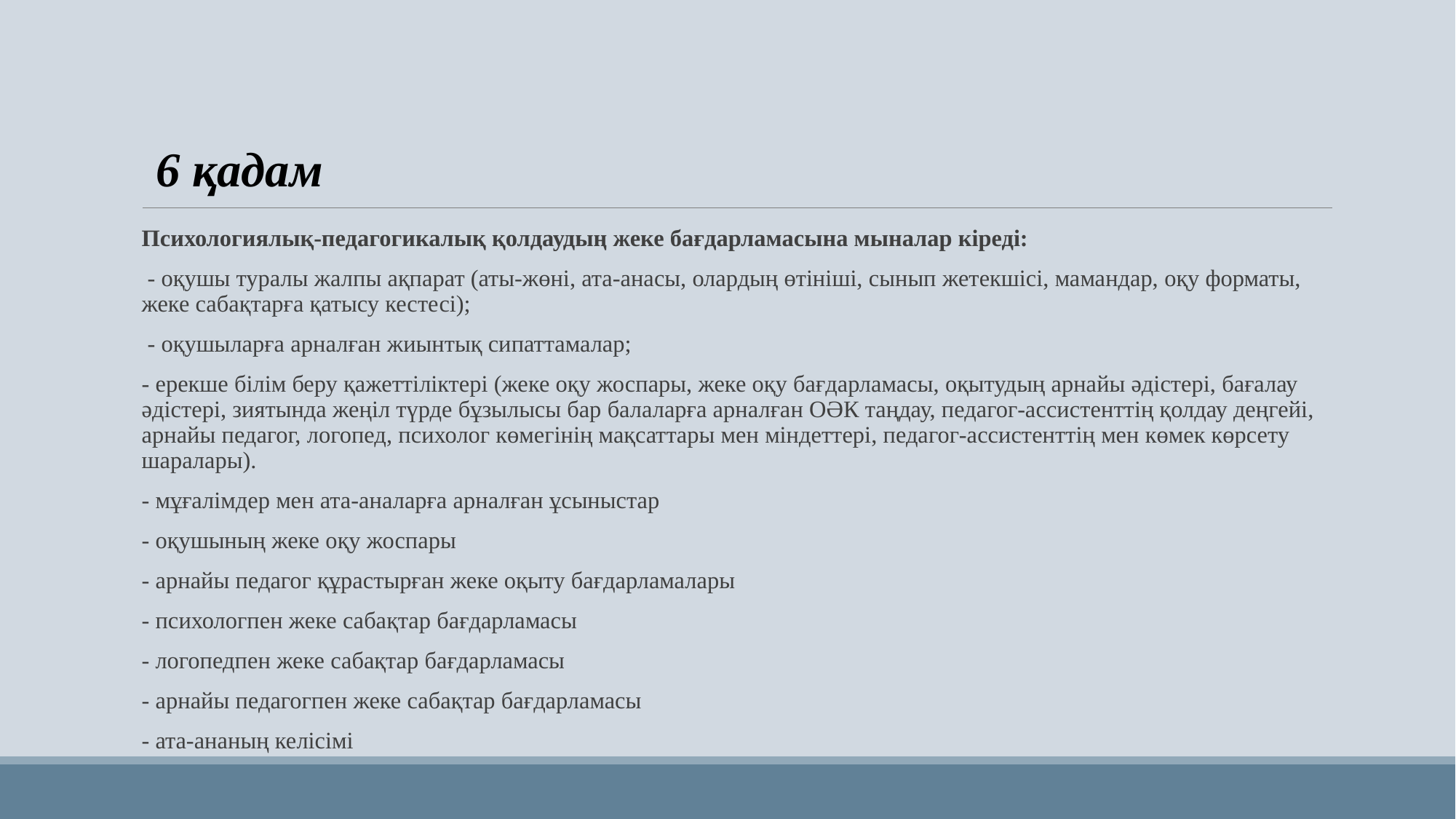

6 қадам
Психологиялық-педагогикалық қолдаудың жеке бағдарламасына мыналар кіреді:
 - оқушы туралы жалпы ақпарат (аты-жөні, ата-анасы, олардың өтініші, сынып жетекшісі, мамандар, оқу форматы, жеке сабақтарға қатысу кестесі);
 - оқушыларға арналған жиынтық сипаттамалар;
- ерекше білім беру қажеттіліктері (жеке оқу жоспары, жеке оқу бағдарламасы, оқытудың арнайы әдістері, бағалау әдістері, зиятында жеңіл түрде бұзылысы бар балаларға арналған ОӘК таңдау, педагог-ассистенттің қолдау деңгейі, арнайы педагог, логопед, психолог көмегінің мақсаттары мен міндеттері, педагог-ассистенттің мен көмек көрсету шаралары).
- мұғалімдер мен ата-аналарға арналған ұсыныстар
- оқушының жеке оқу жоспары
- арнайы педагог құрастырған жеке оқыту бағдарламалары
- психологпен жеке сабақтар бағдарламасы
- логопедпен жеке сабақтар бағдарламасы
- арнайы педагогпен жеке сабақтар бағдарламасы
- ата-ананың келісімі